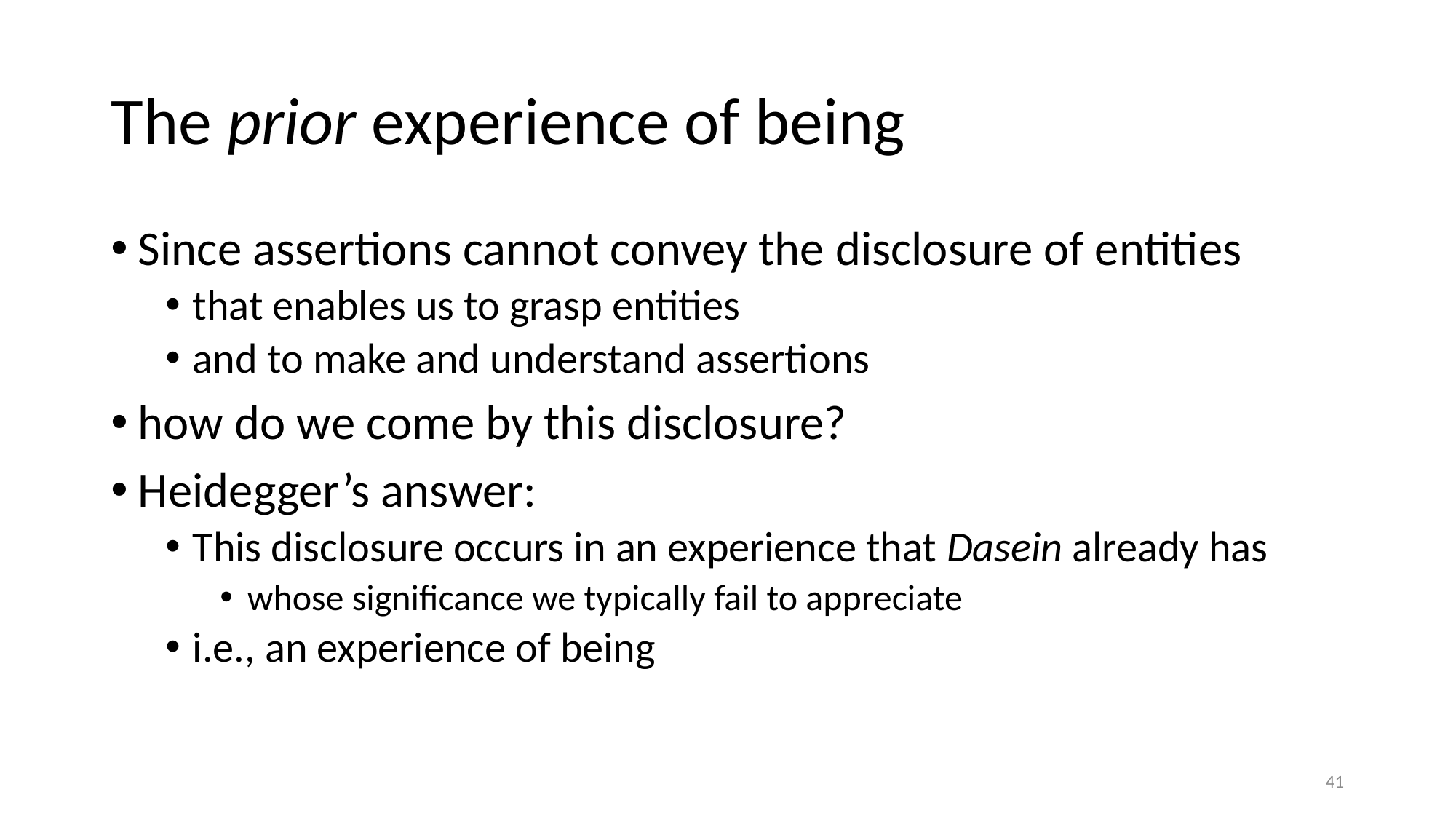

# The prior experience of being
Since assertions cannot convey the disclosure of entities
that enables us to grasp entities
and to make and understand assertions
how do we come by this disclosure?
Heidegger’s answer:
This disclosure occurs in an experience that Dasein already has
whose significance we typically fail to appreciate
i.e., an experience of being
41